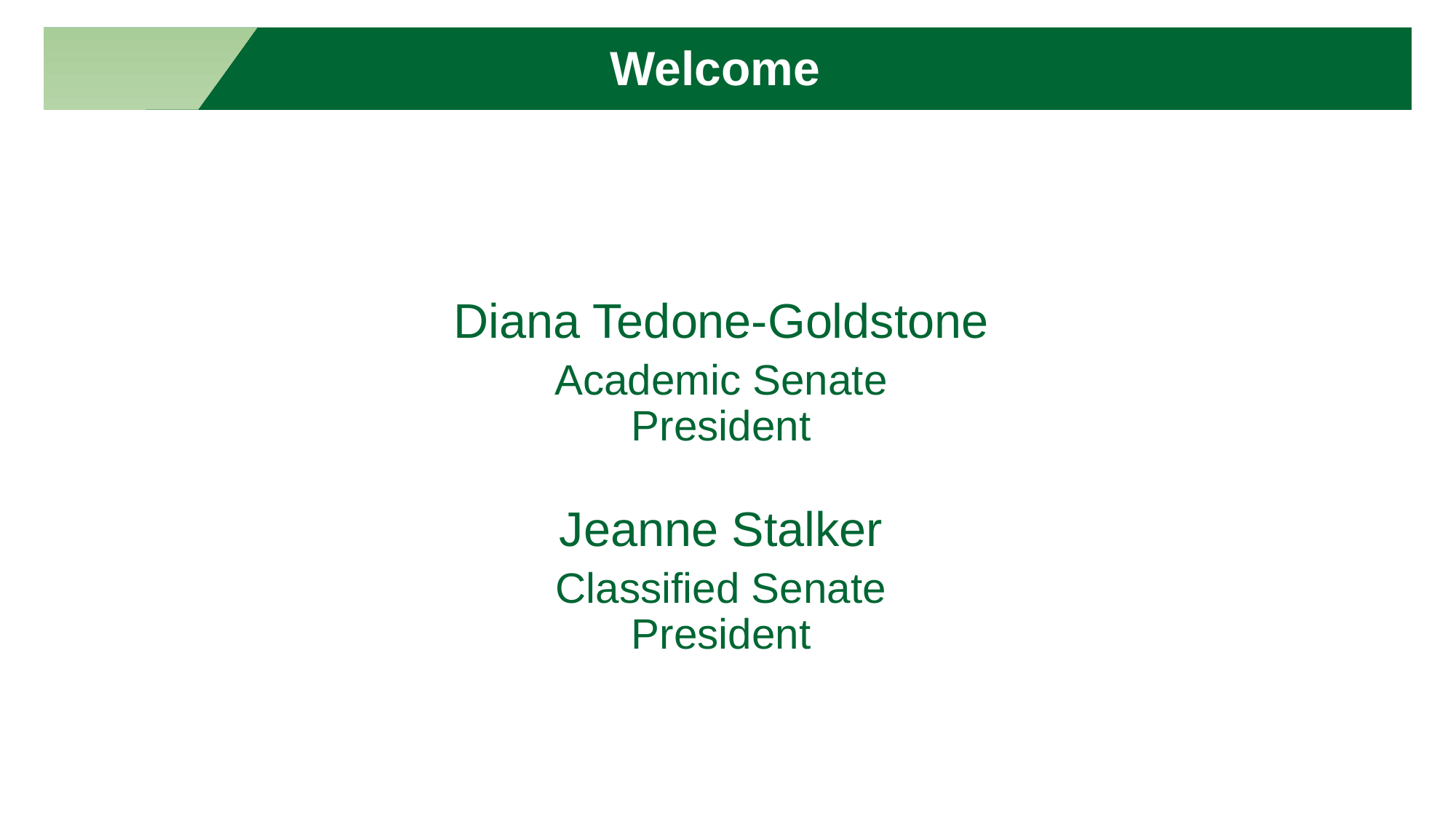

Welcome
Diana Tedone-Goldstone
Academic Senate President
Jeanne Stalker
Classified Senate President